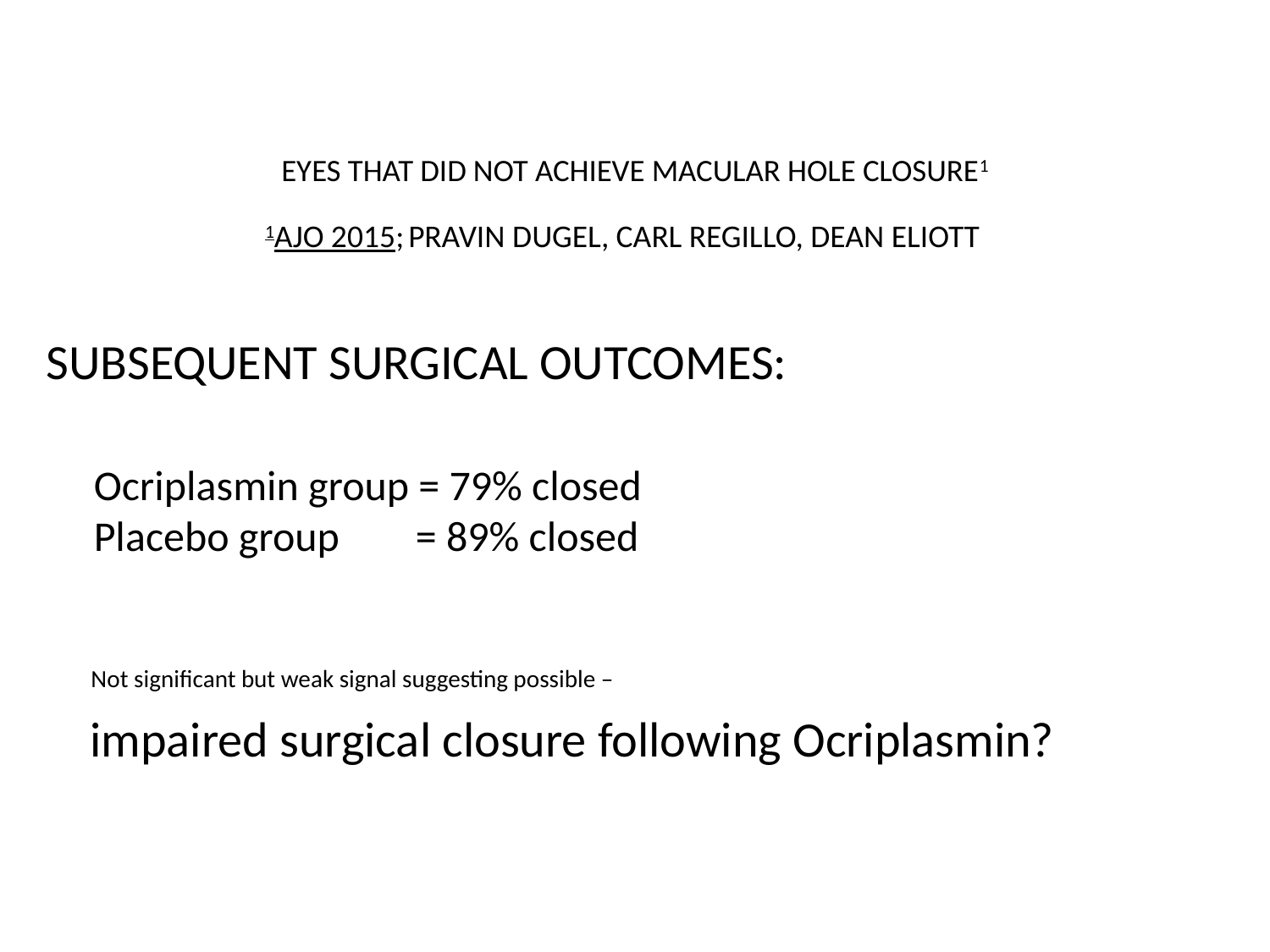

# EYES THAT DID NOT ACHIEVE MACULAR HOLE CLOSURE1
1AJO 2015; PRAVIN DUGEL, CARL REGILLO, DEAN ELIOTT
Subsequent surgical outcomes:
Ocriplasmin group = 79% closed
Placebo group        = 89% closed

    Not significant but weak signal suggesting possible –
        impaired surgical closure following Ocriplasmin?